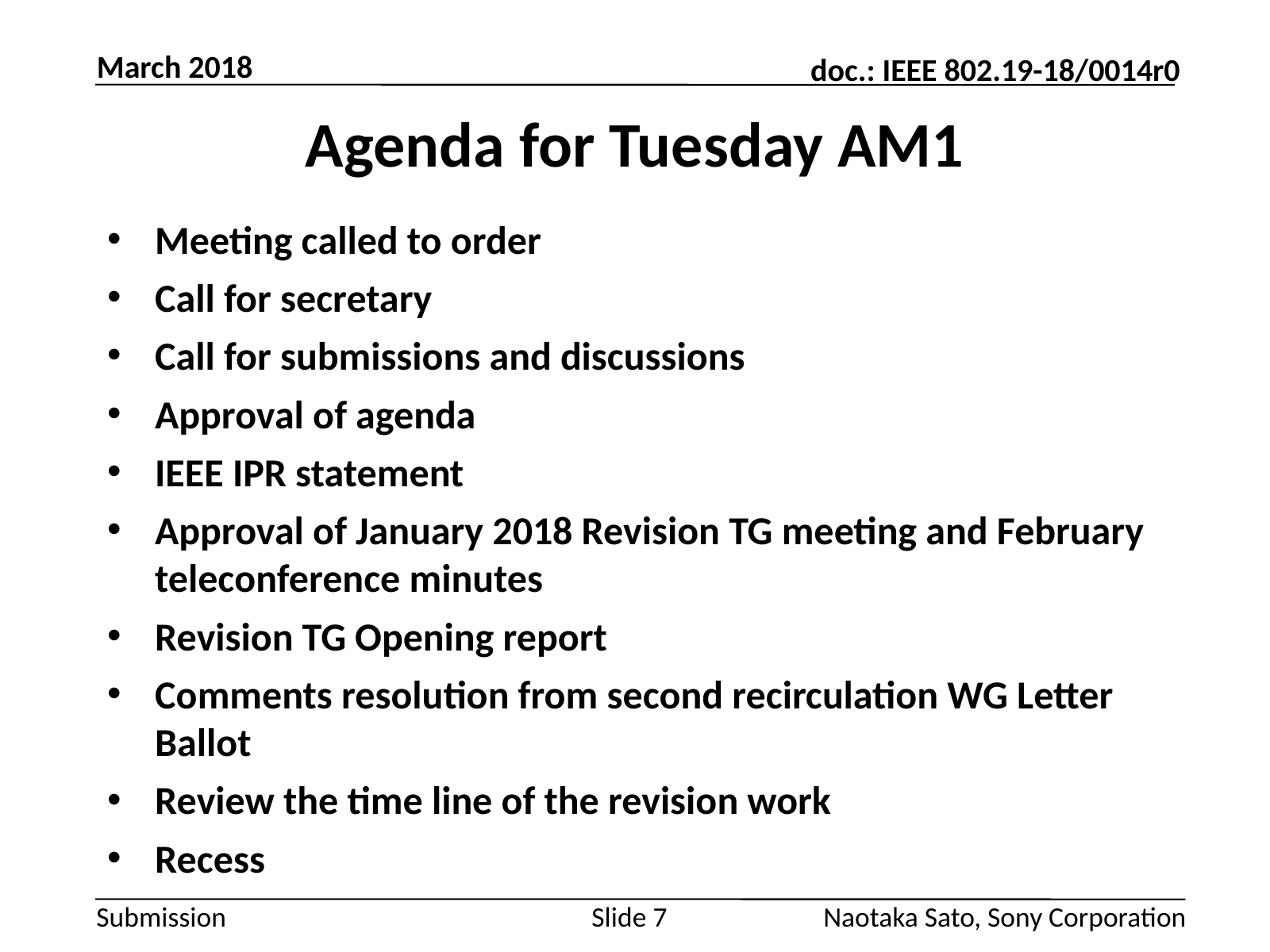

March 2018
# Agenda for Tuesday AM1
Meeting called to order
Call for secretary
Call for submissions and discussions
Approval of agenda
IEEE IPR statement
Approval of January 2018 Revision TG meeting and February teleconference minutes
Revision TG Opening report
Comments resolution from second recirculation WG Letter Ballot
Review the time line of the revision work
Recess
Slide 7
Naotaka Sato, Sony Corporation